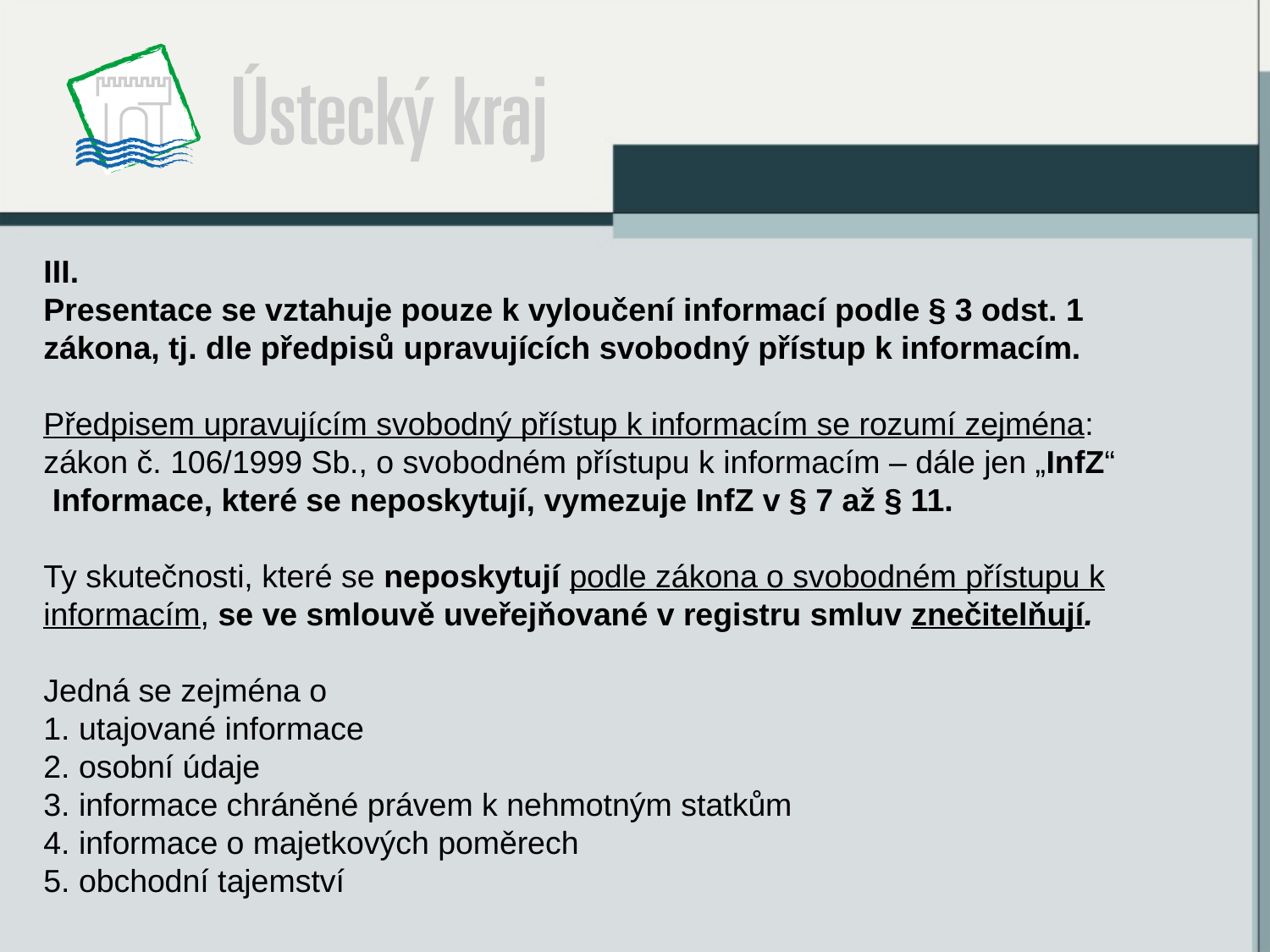

III.
Presentace se vztahuje pouze k vyloučení informací podle § 3 odst. 1 zákona, tj. dle předpisů upravujících svobodný přístup k informacím.

Předpisem upravujícím svobodný přístup k informacím se rozumí zejména:
zákon č. 106/1999 Sb., o svobodném přístupu k informacím – dále jen „InfZ“
 Informace, které se neposkytují, vymezuje InfZ v § 7 až § 11.

Ty skutečnosti, které se neposkytují podle zákona o svobodném přístupu k informacím, se ve smlouvě uveřejňované v registru smluv znečitelňují.

Jedná se zejména o
1. utajované informace
2. osobní údaje
3. informace chráněné právem k nehmotným statkům
4. informace o majetkových poměrech
5. obchodní tajemství